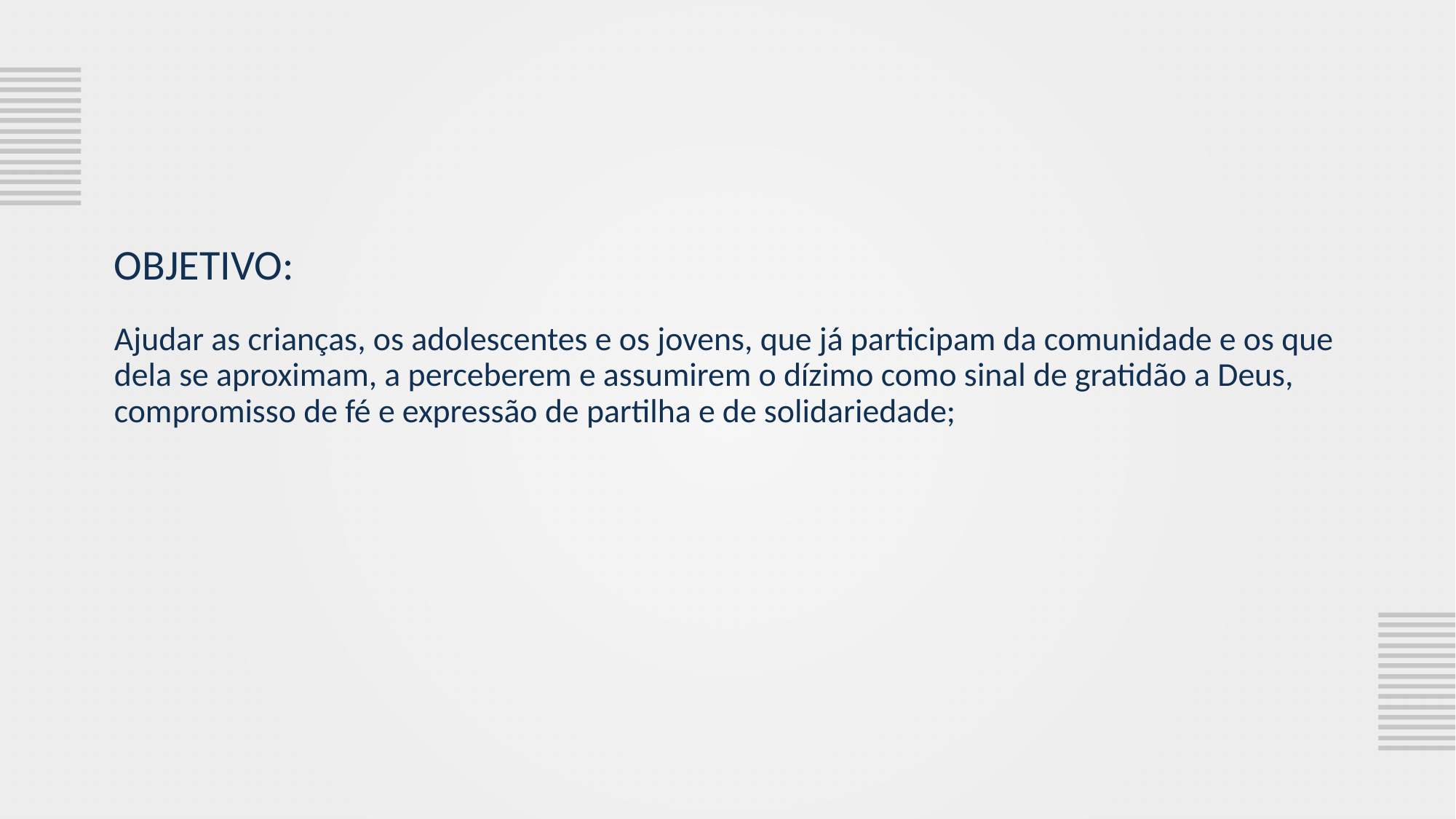

# OBJETIVO: Ajudar as crianças, os adolescentes e os jovens, que já participam da comunidade e os que dela se aproximam, a perceberem e assumirem o dízimo como sinal de gratidão a Deus, compromisso de fé e expressão de partilha e de solidariedade;